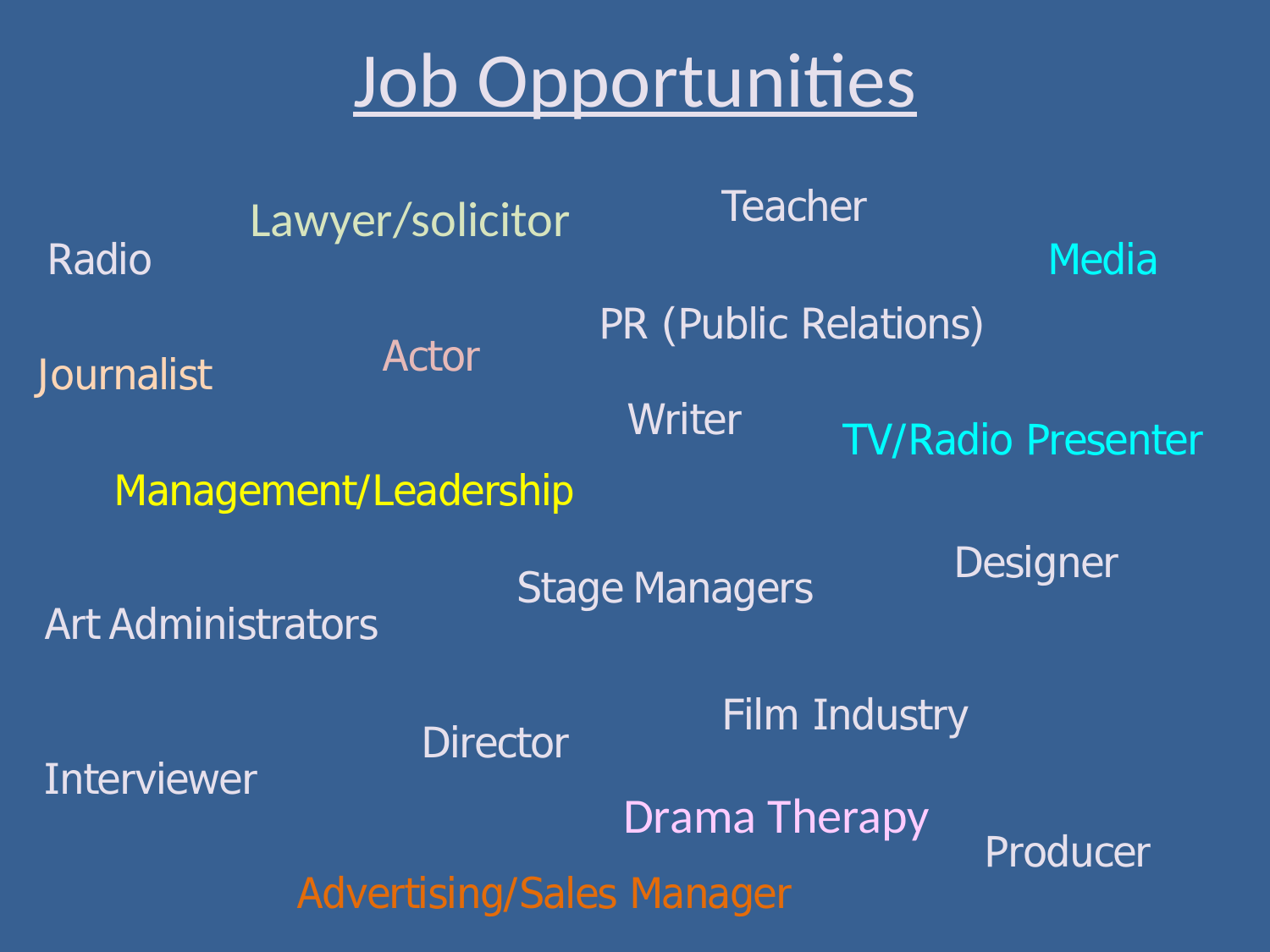

# Job Opportunities
Teacher
Lawyer/solicitor
Radio
Media
PR (Public Relations)
Actor
Journalist
Writer
TV/Radio Presenter
Management/Leadership
Designer
Stage Managers
Art Administrators
Film Industry
Director
Interviewer
Drama Therapy
Producer
Advertising/Sales Manager